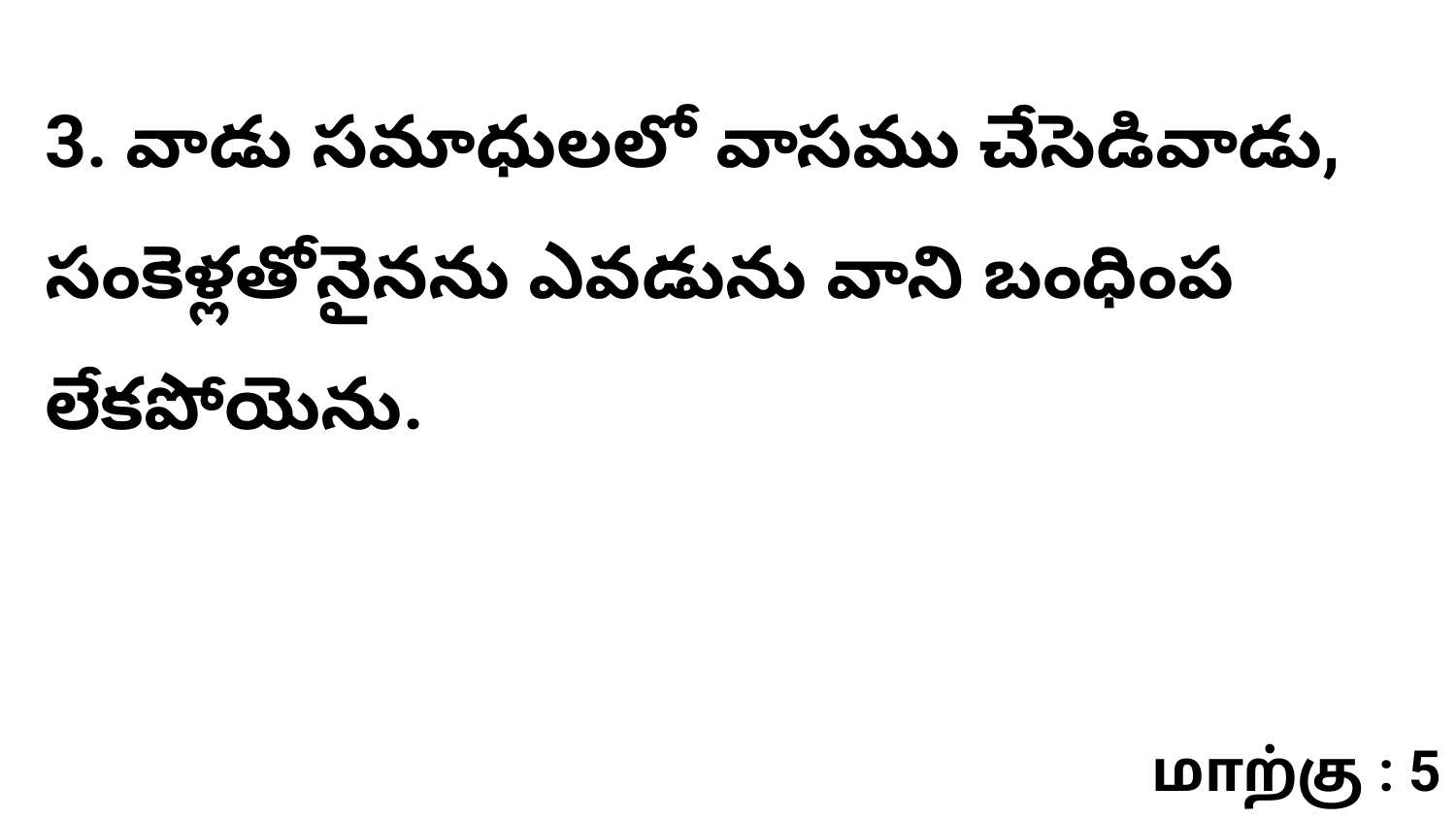

3. వాడు సమాధులలో వాసము చేసెడివాడు, సంకెళ్లతోనైనను ఎవడును వాని బంధింప లేకపోయెను.
மாற்கு : 5